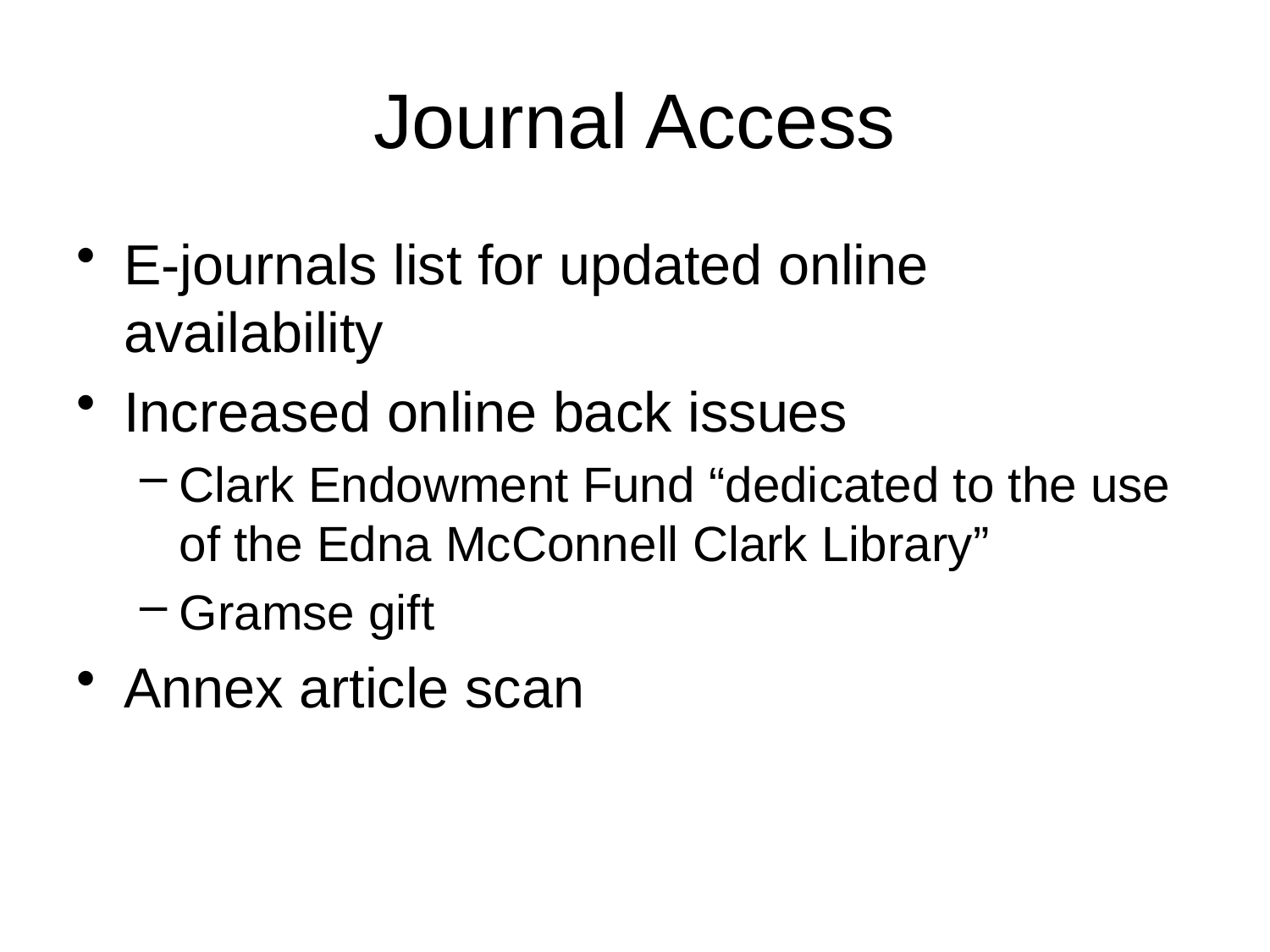

# Journal Access
E-journals list for updated online availability
Increased online back issues
Clark Endowment Fund “dedicated to the use of the Edna McConnell Clark Library”
Gramse gift
Annex article scan